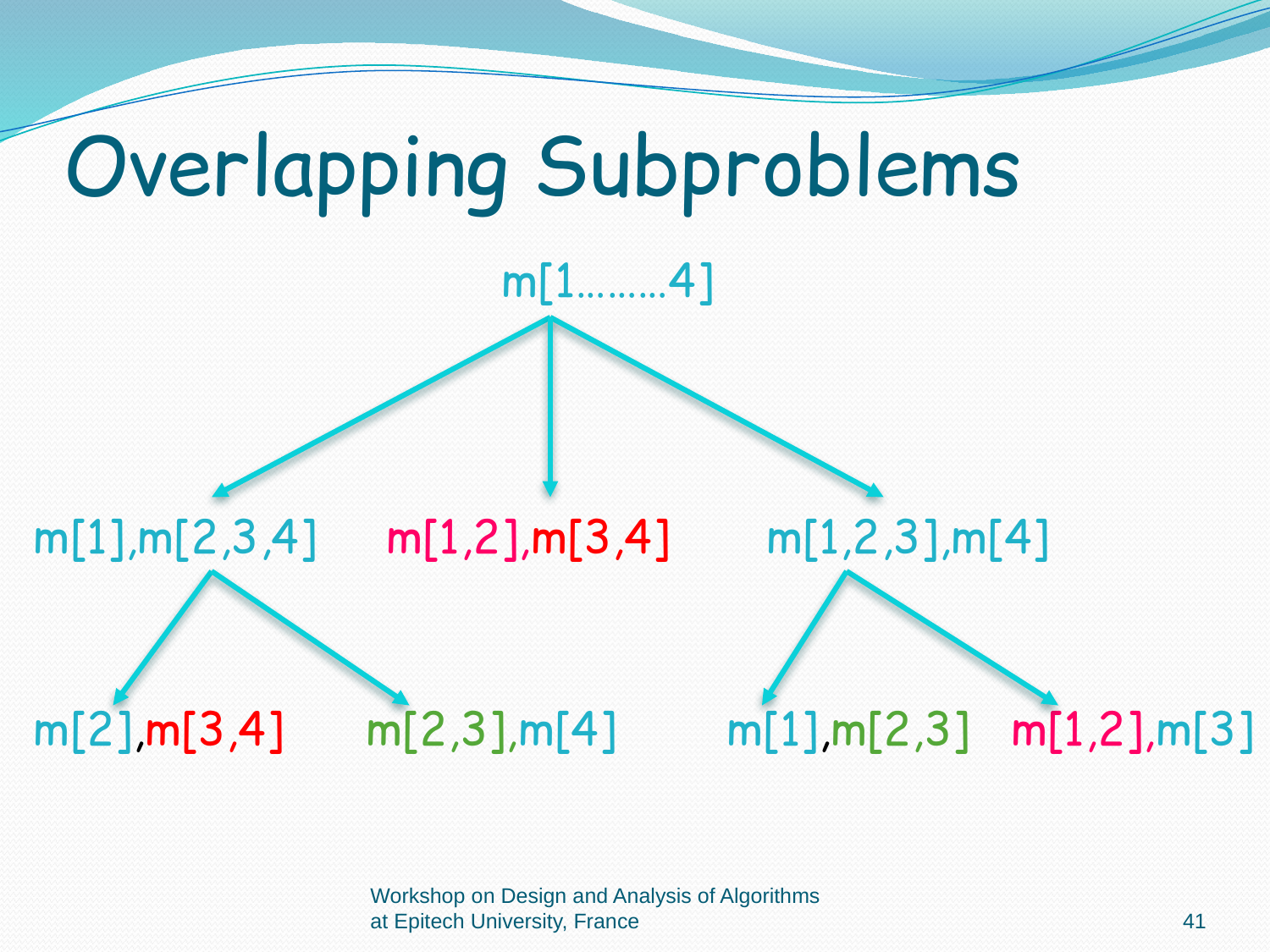

# Overlapping Subproblems
                                  m[1………4]

m[1],m[2,3,4]     m[1,2],m[3,4]       m[1,2,3],m[4]

m[2],m[3,4]      m[2,3],m[4]        m[1],m[2,3]   m[1,2],m[3]
Workshop on Design and Analysis of Algorithms at Epitech University, France
41